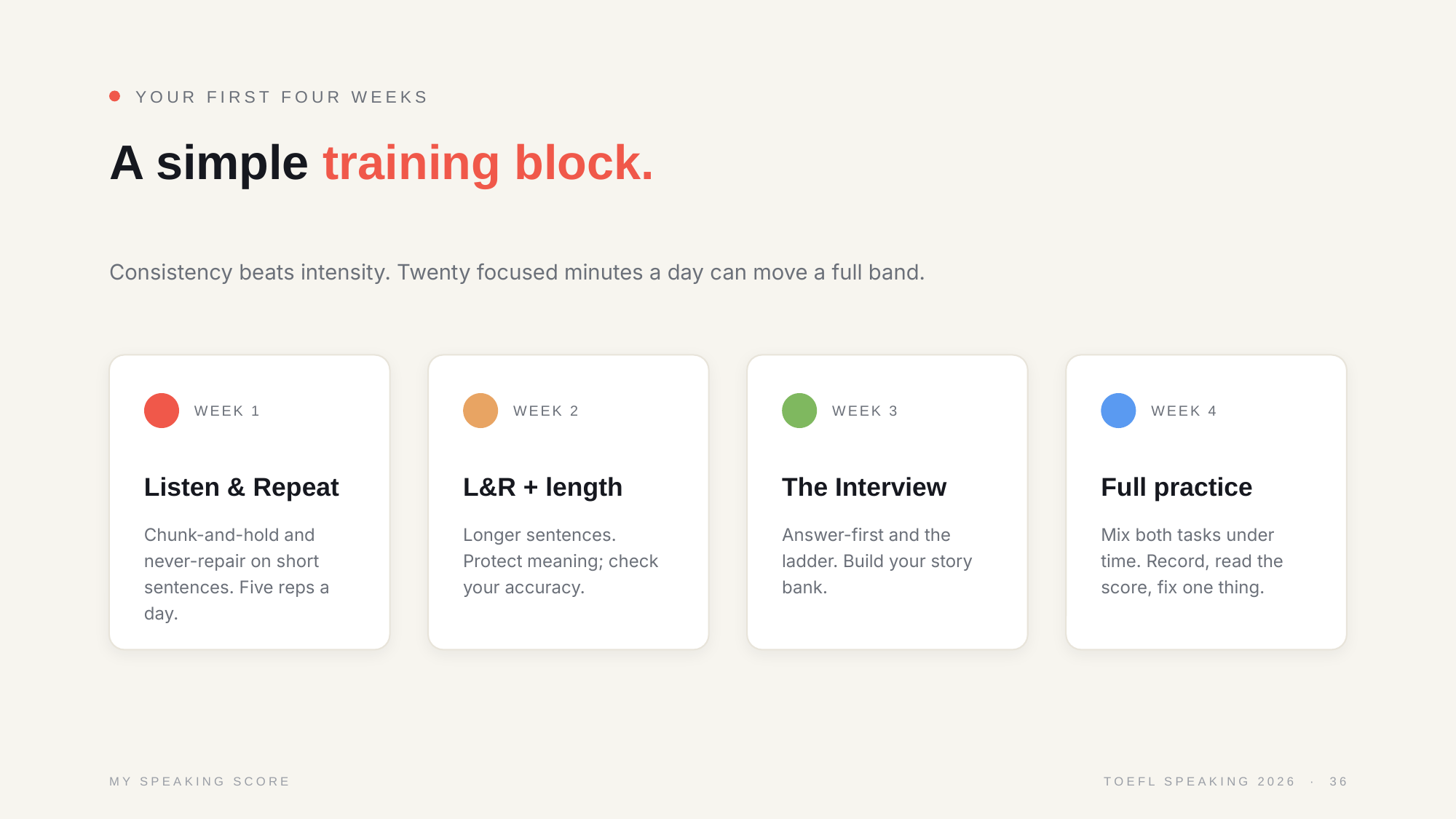

YOUR FIRST FOUR WEEKS

A simple training block.
Consistency beats intensity. Twenty focused minutes a day can move a full band.

WEEK 1
WEEK 2
WEEK 3
WEEK 4

Listen & Repeat
L&R + length
The Interview
Full practice
Chunk-and-hold and never-repair on short sentences. Five reps a day.
Longer sentences. Protect meaning; check your accuracy.
Answer-first and the ladder. Build your story bank.
Mix both tasks under time. Record, read the score, fix one thing.
MY SPEAKING SCORE
TOEFL SPEAKING 2026  ·  36